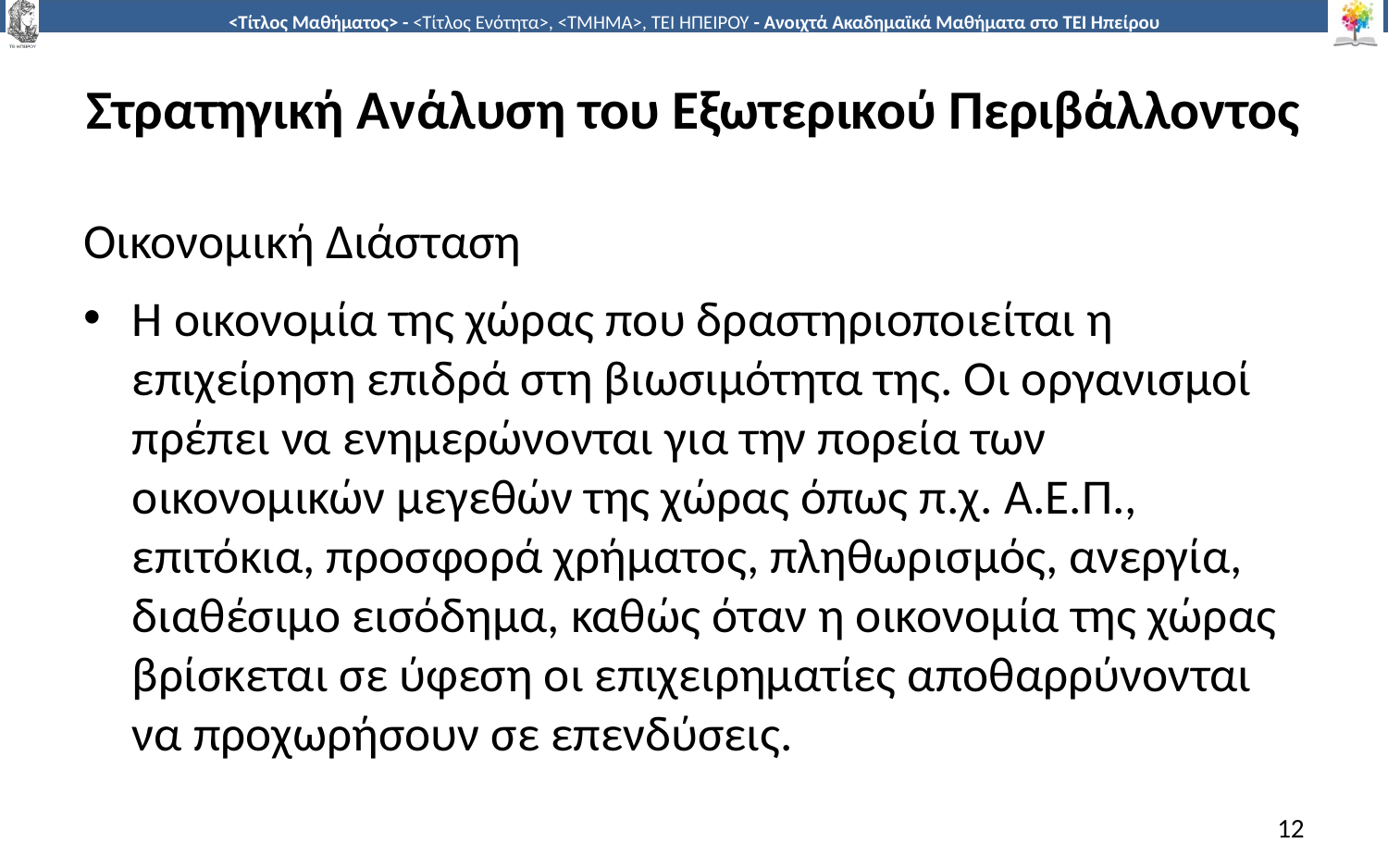

# Στρατηγική Ανάλυση του Εξωτερικού Περιβάλλοντος
Οικονομική Διάσταση
Η οικονομία της χώρας που δραστηριοποιείται η επιχείρηση επιδρά στη βιωσιμότητα της. Οι οργανισμοί πρέπει να ενημερώνονται για την πορεία των οικονομικών μεγεθών της χώρας όπως π.χ. Α.Ε.Π., επιτόκια, προσφορά χρήματος, πληθωρισμός, ανεργία, διαθέσιμο εισόδημα, καθώς όταν η οικονομία της χώρας βρίσκεται σε ύφεση οι επιχειρηματίες αποθαρρύνονται να προχωρήσουν σε επενδύσεις.

12